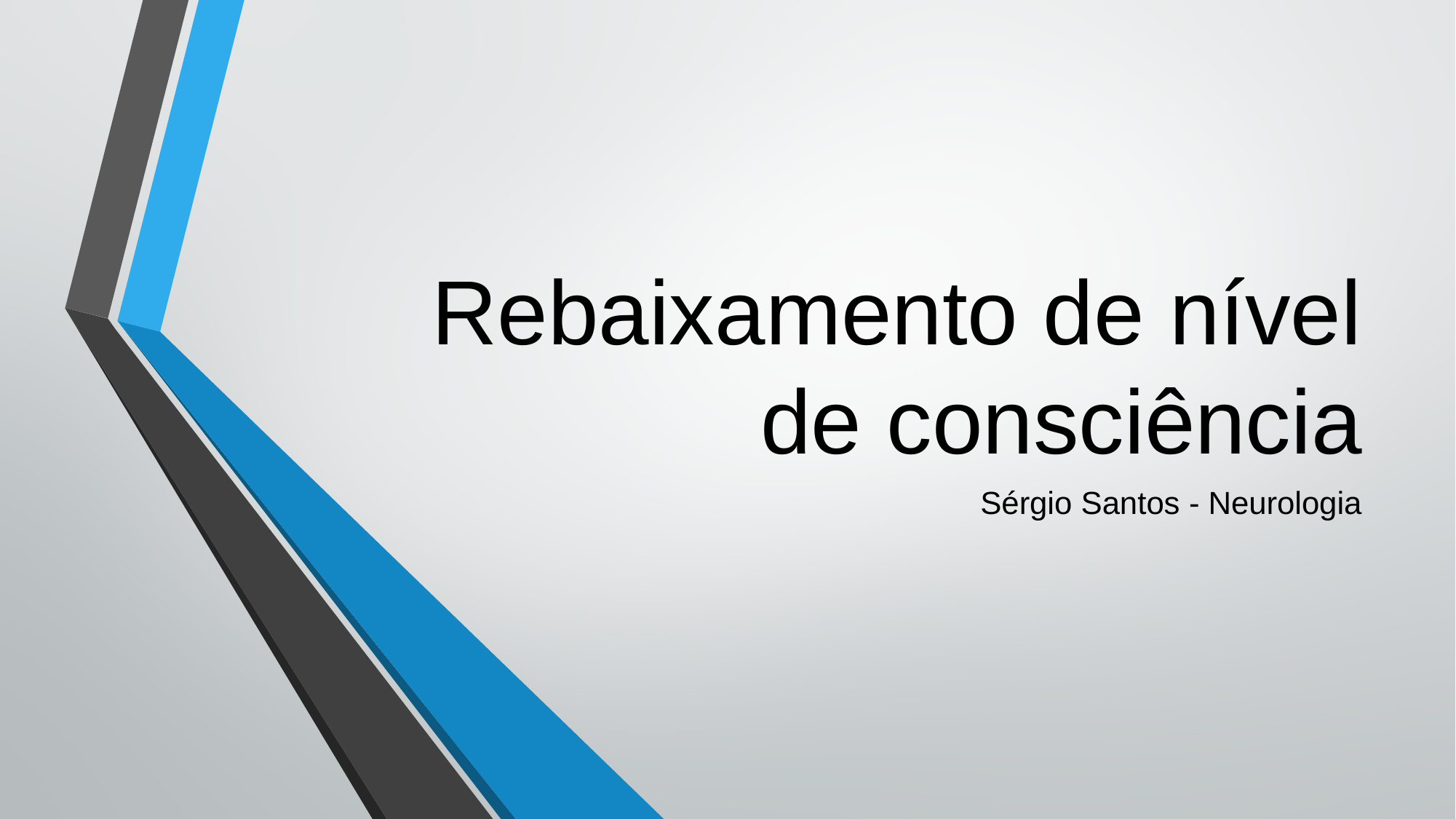

# Rebaixamento de nível de consciência
Sérgio Santos - Neurologia